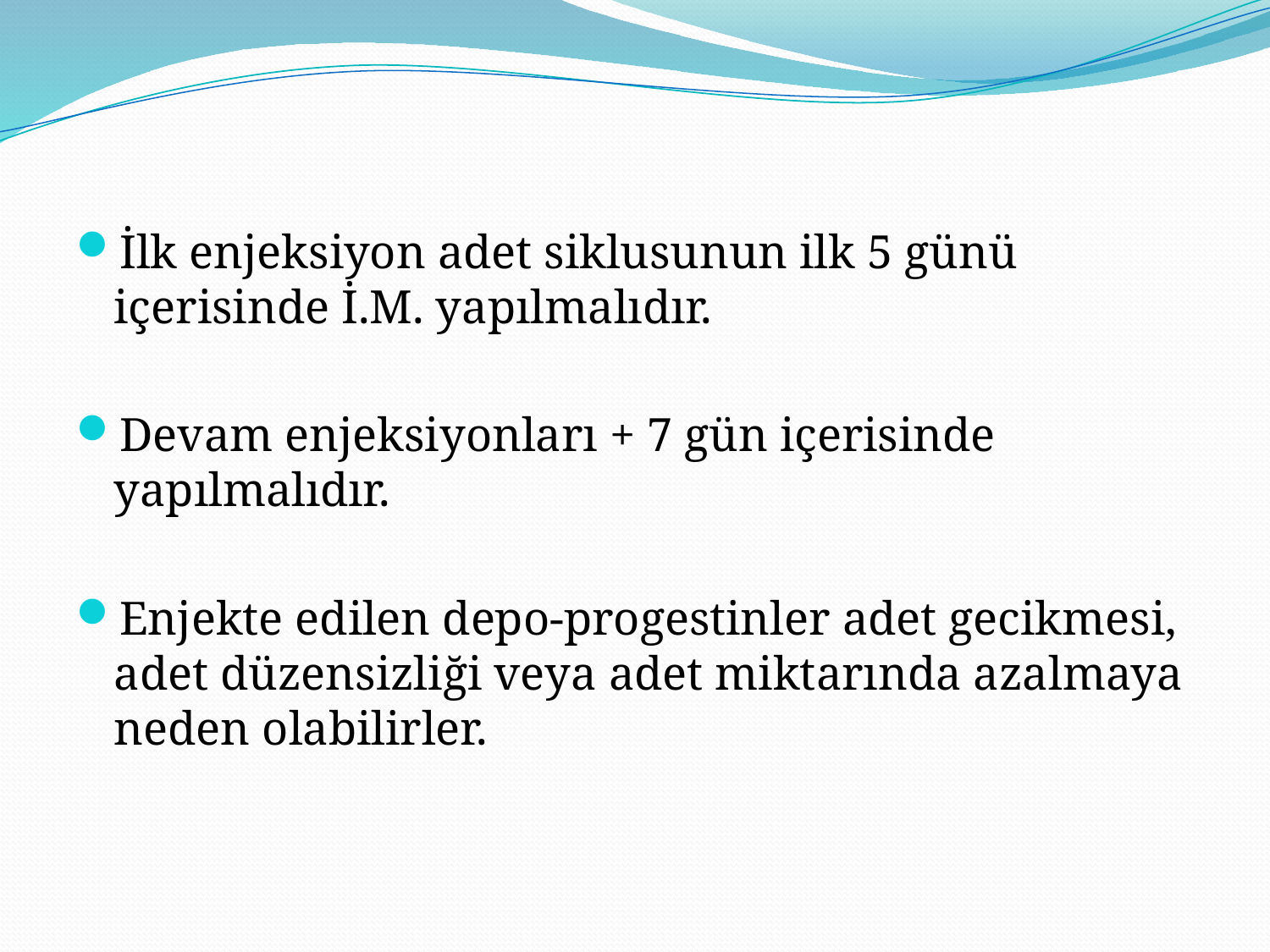

İlk enjeksiyon adet siklusunun ilk 5 günü içerisinde İ.M. yapılmalıdır.

Devam enjeksiyonları + 7 gün içerisinde yapılmalıdır.

Enjekte edilen depo-progestinler adet gecikmesi, adet düzensizliği veya adet miktarında azalmaya neden olabilirler.